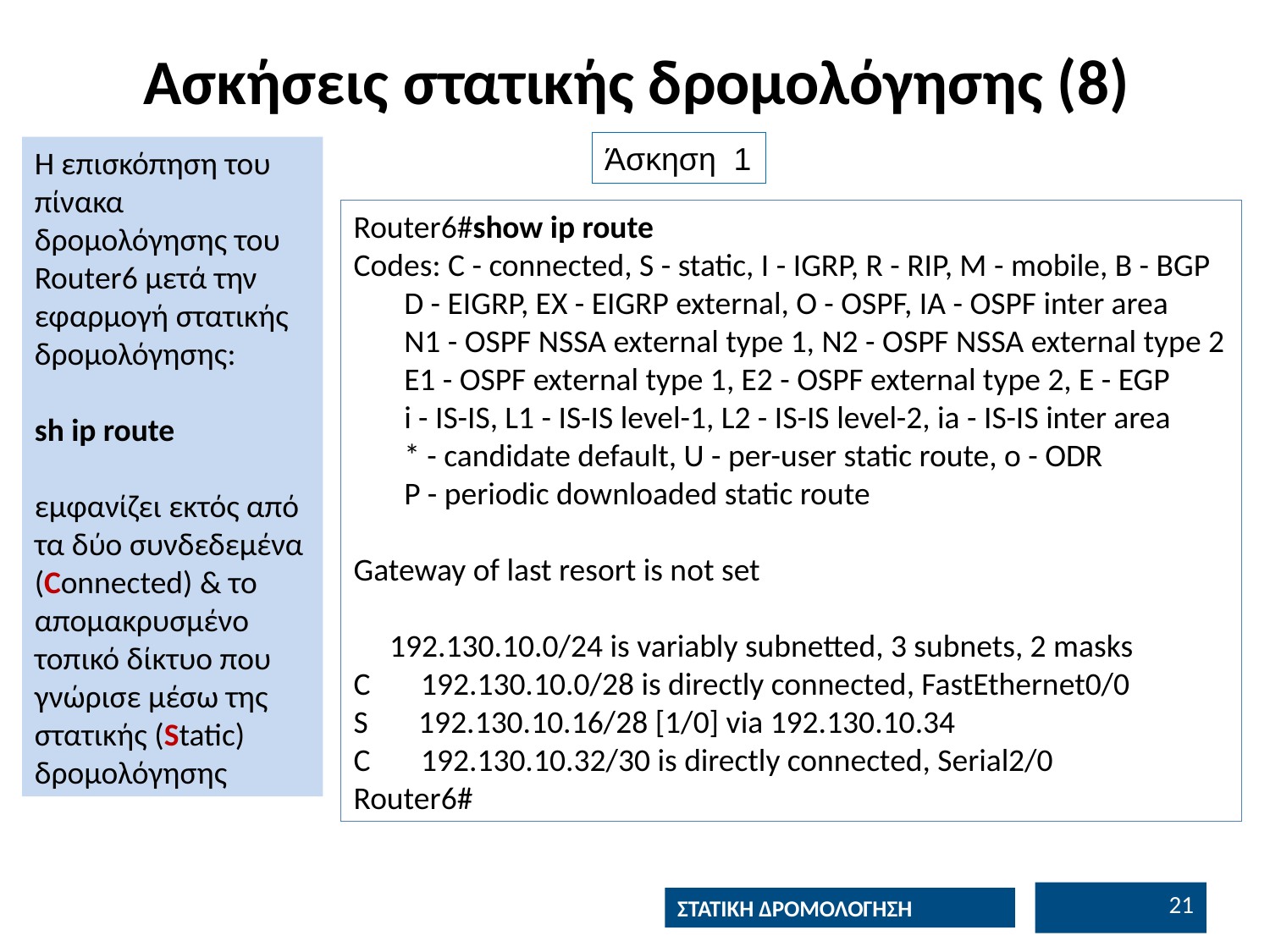

# Ασκήσεις στατικής δρομολόγησης (8)
Άσκηση  1
Η επισκόπηση του πίνακα δρομολόγησης του  Router6 μετά την εφαρμογή στατικής δρομολόγησης:

sh ip route

εμφανίζει εκτός από τα δύο συνδεδεμένα (Connected) & το απομακρυσμένο τοπικό δίκτυο που γνώρισε μέσω της στατικής (Static)
δρομολόγησης
Router6#show ip route
Codes: C - connected, S - static, I - IGRP, R - RIP, M - mobile, B - BGP
       D - EIGRP, EX - EIGRP external, O - OSPF, IA - OSPF inter area
       N1 - OSPF NSSA external type 1, N2 - OSPF NSSA external type 2
       E1 - OSPF external type 1, E2 - OSPF external type 2, E - EGP
       i - IS-IS, L1 - IS-IS level-1, L2 - IS-IS level-2, ia - IS-IS inter area
       * - candidate default, U - per-user static route, o - ODR
       P - periodic downloaded static route

Gateway of last resort is not set

     192.130.10.0/24 is variably subnetted, 3 subnets, 2 masks
C       192.130.10.0/28 is directly connected, FastEthernet0/0
S       192.130.10.16/28 [1/0] via 192.130.10.34
C       192.130.10.32/30 is directly connected, Serial2/0
Router6#
21